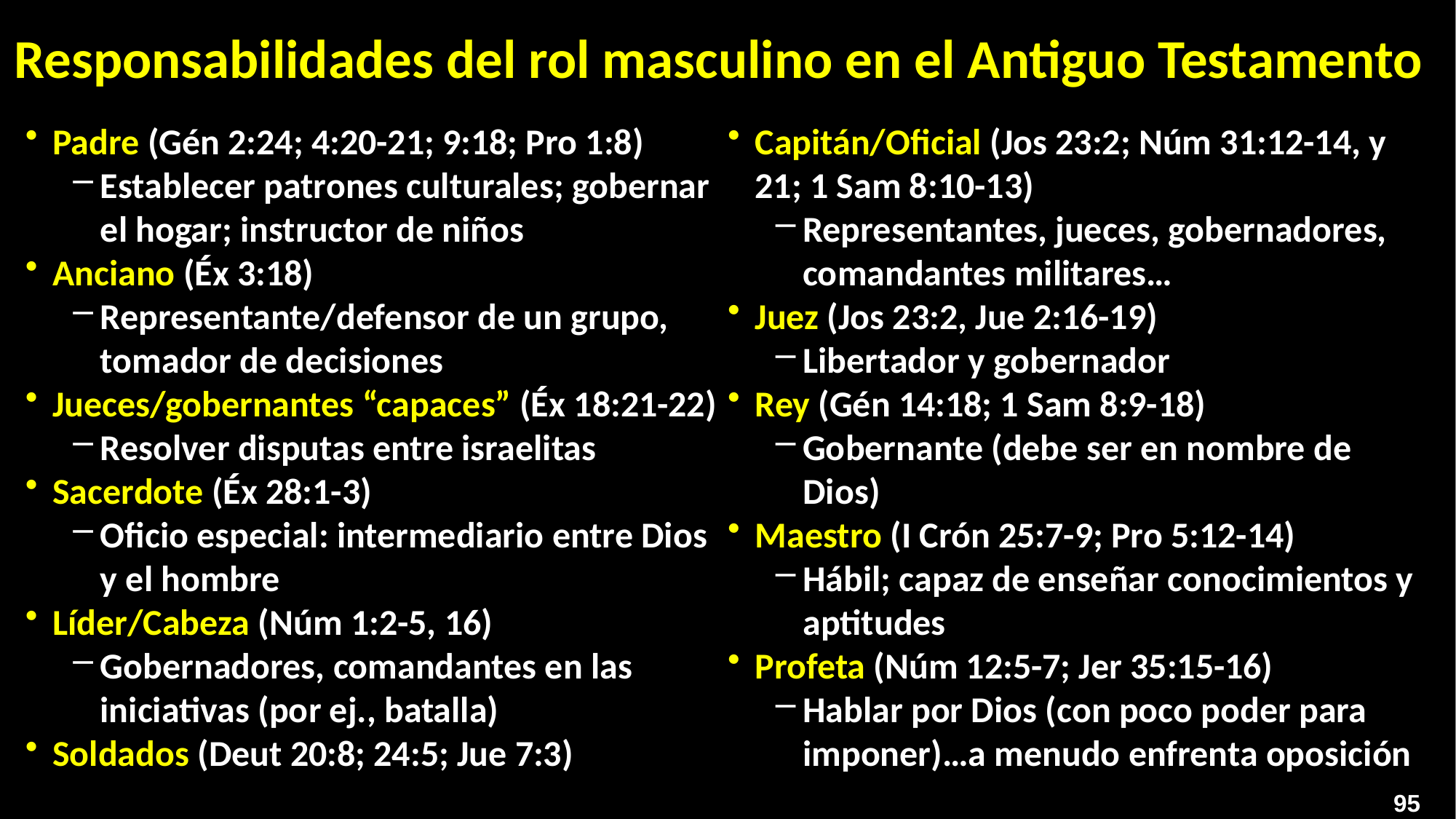

# Responsabilidades del rol masculino en el Antiguo Testamento
Padre (Gén 2:24; 4:20-21; 9:18; Pro 1:8)
Establecer patrones culturales; gobernar el hogar; instructor de niños
Anciano (Éx 3:18)
Representante/defensor de un grupo, tomador de decisiones
Jueces/gobernantes “capaces” (Éx 18:21-22)
Resolver disputas entre israelitas
Sacerdote (Éx 28:1-3)
Oficio especial: intermediario entre Dios y el hombre
Líder/Cabeza (Núm 1:2-5, 16)
Gobernadores, comandantes en las iniciativas (por ej., batalla)
Soldados (Deut 20:8; 24:5; Jue 7:3)
Capitán/Oficial (Jos 23:2; Núm 31:12-14, y 21; 1 Sam 8:10-13)
Representantes, jueces, gobernadores, comandantes militares…
Juez (Jos 23:2, Jue 2:16-19)
Libertador y gobernador
Rey (Gén 14:18; 1 Sam 8:9-18)
Gobernante (debe ser en nombre de Dios)
Maestro (I Crón 25:7-9; Pro 5:12-14)
Hábil; capaz de enseñar conocimientos y aptitudes
Profeta (Núm 12:5-7; Jer 35:15-16)
Hablar por Dios (con poco poder para imponer)…a menudo enfrenta oposición
95